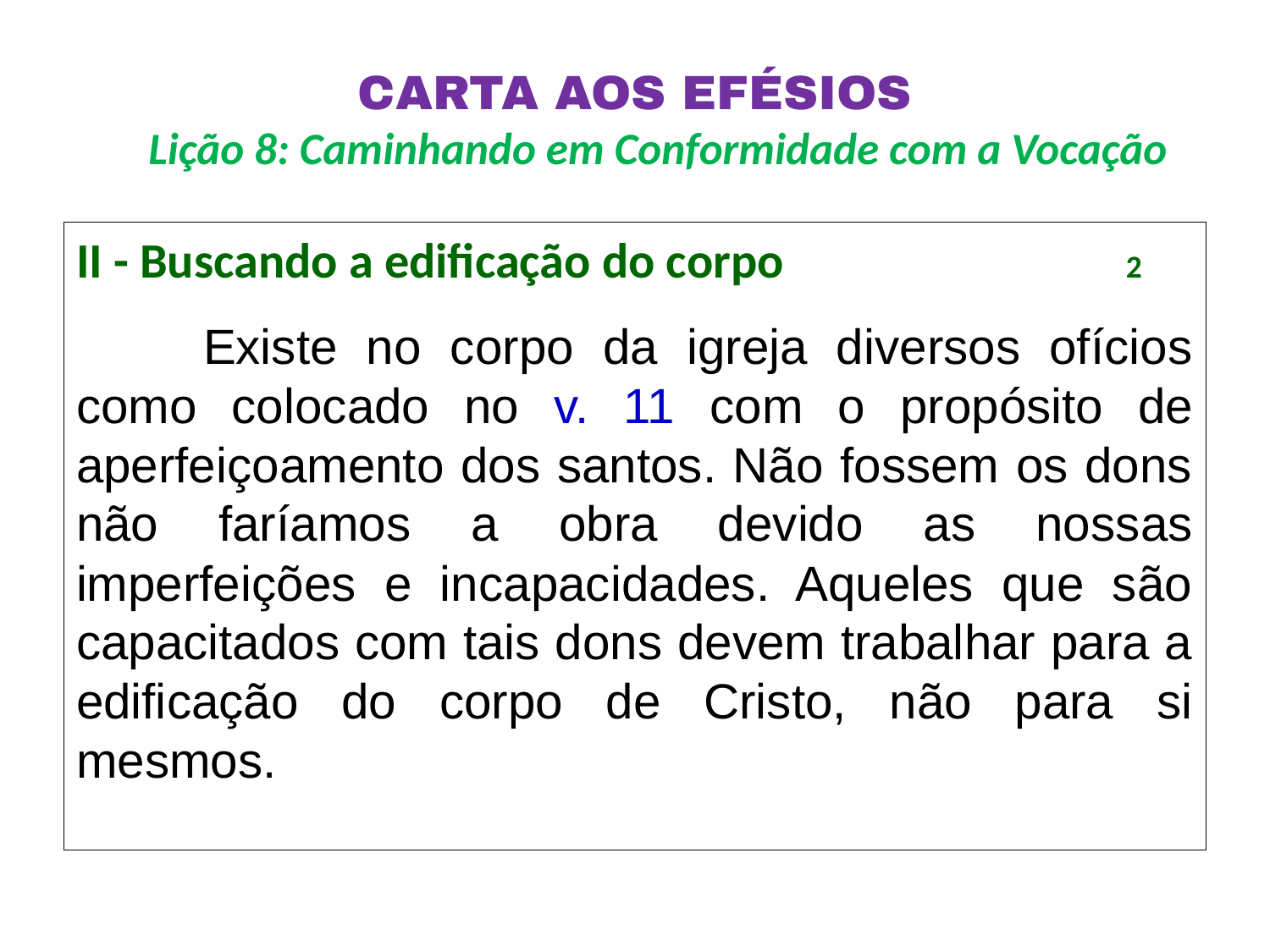

# CARTA AOS EFÉSIOS Lição 8: Caminhando em Conformidade com a Vocação
II - Buscando a edificação do corpo			   2

	Existe no corpo da igreja diversos ofícios como colocado no v. 11 com o propósito de aperfeiçoamento dos santos. Não fossem os dons não faríamos a obra devido as nossas imperfeições e incapacidades. Aqueles que são capacitados com tais dons devem trabalhar para a edificação do corpo de Cristo, não para si mesmos.